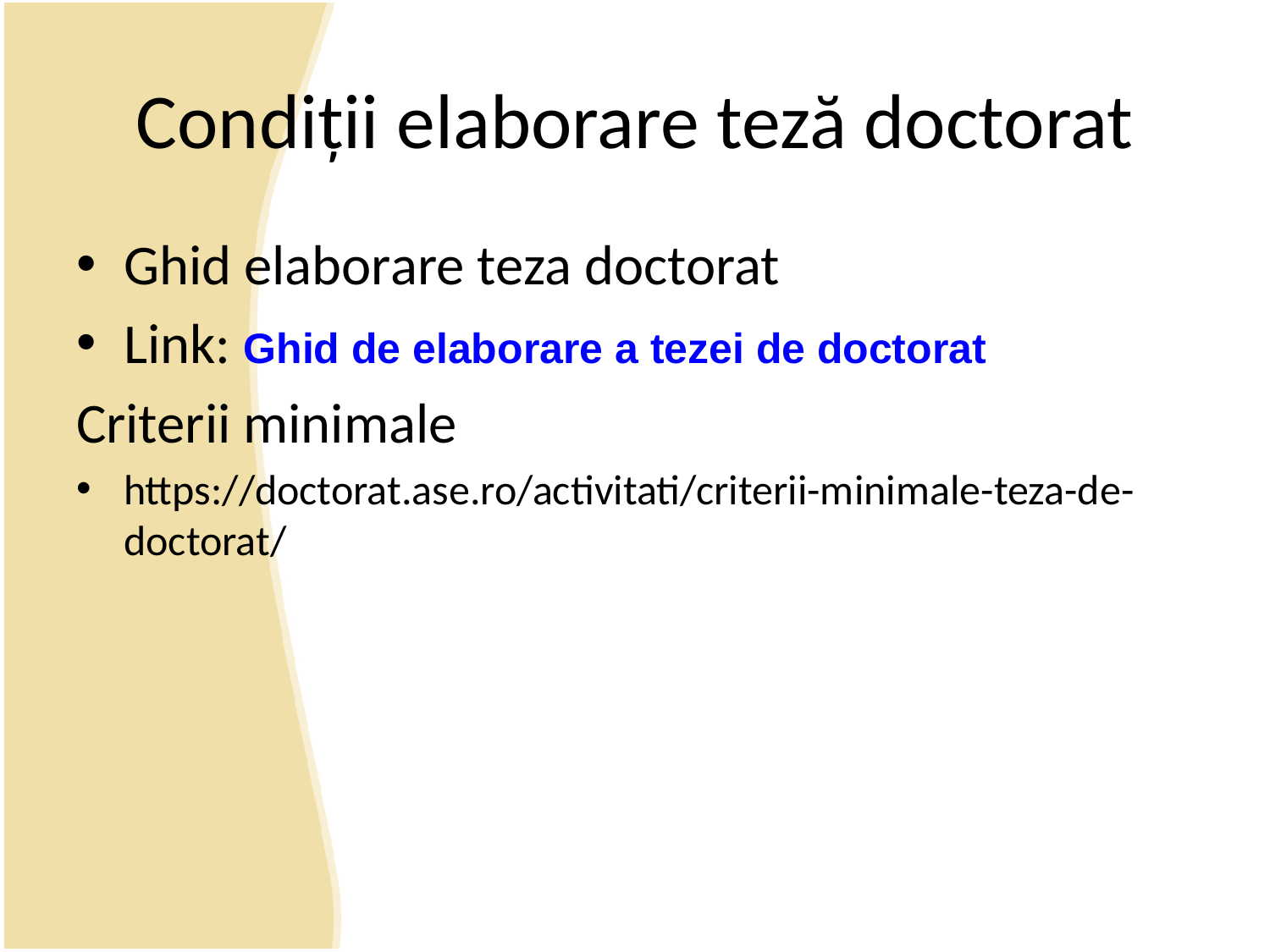

# Condiții elaborare teză doctorat
Ghid elaborare teza doctorat
Link: Ghid de elaborare a tezei de doctorat
Criterii minimale
https://doctorat.ase.ro/activitati/criterii-minimale-teza-de-doctorat/